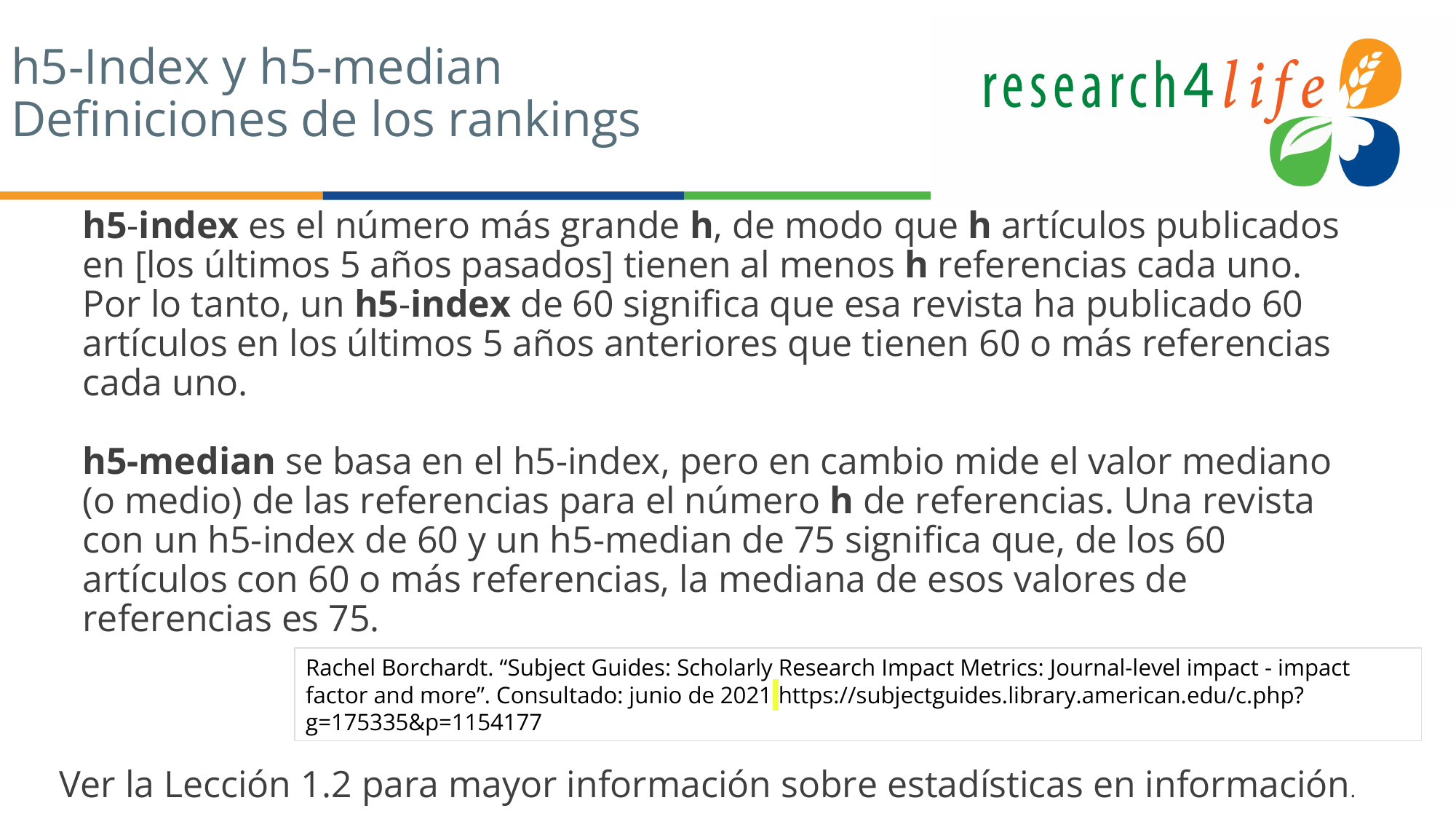

# h5-Index y h5-median Definiciones de los rankings
h5-index es el número más grande h, de modo que h artículos publicados en [los últimos 5 años pasados] tienen al menos h referencias cada uno. Por lo tanto, un h5-index de 60 significa que esa revista ha publicado 60 artículos en los últimos 5 años anteriores que tienen 60 o más referencias cada uno.

h5-median se basa en el h5-index, pero en cambio mide el valor mediano (o medio) de las referencias para el número h de referencias. Una revista con un h5-index de 60 y un h5-median de 75 significa que, de los 60 artículos con 60 o más referencias, la mediana de esos valores de referencias es 75.
Rachel Borchardt. “Subject Guides: Scholarly Research Impact Metrics: Journal-level impact - impact factor and more”. Consultado: junio de 2021 https://subjectguides.library.american.edu/c.php?g=175335&p=1154177
Ver la Lección 1.2 para mayor información sobre estadísticas en información.